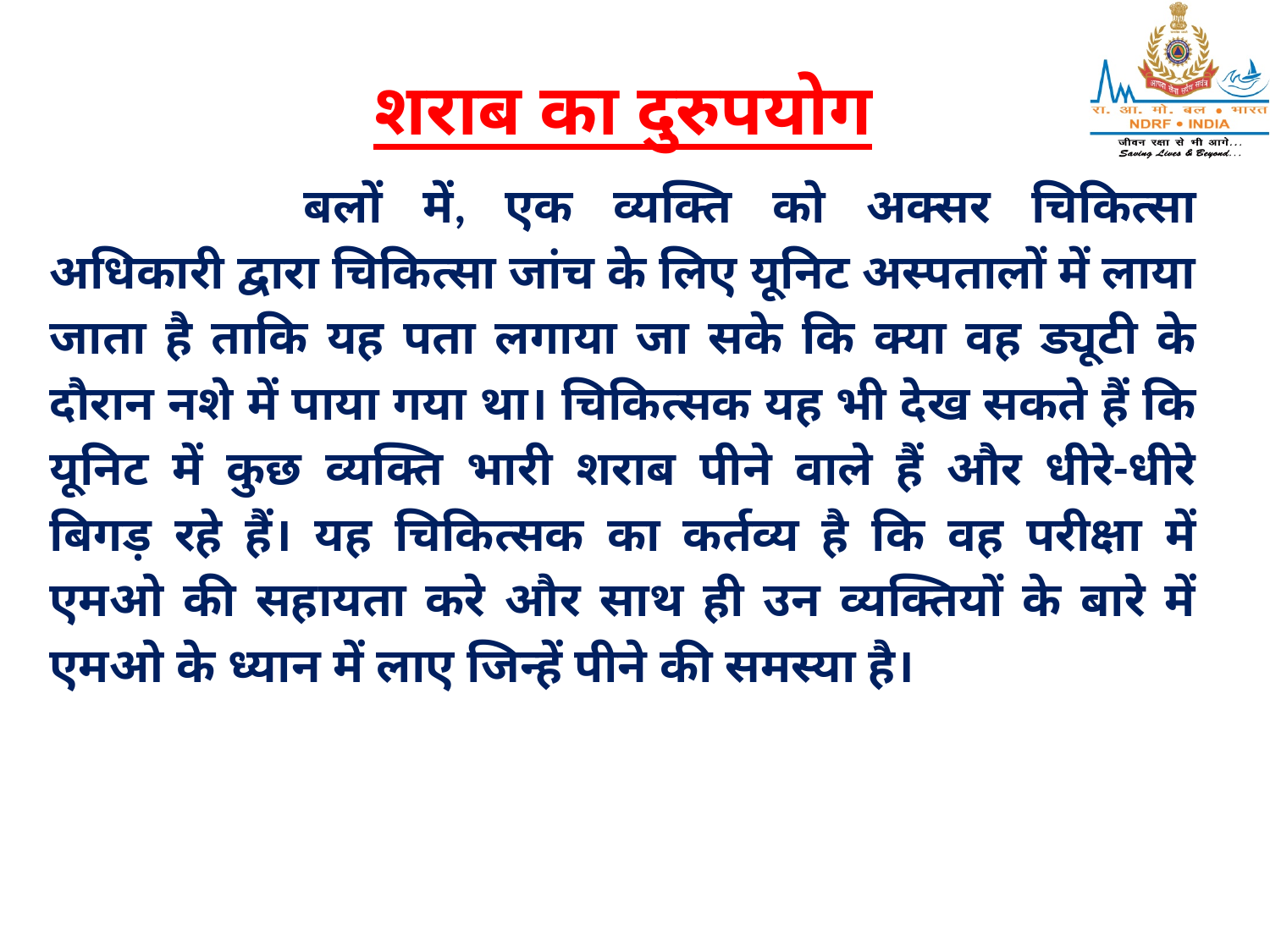

शराब का दुरुपयोग
		बलों में, एक व्यक्ति को अक्सर चिकित्सा अधिकारी द्वारा चिकित्सा जांच के लिए यूनिट अस्पतालों में लाया जाता है ताकि यह पता लगाया जा सके कि क्या वह ड्यूटी के दौरान नशे में पाया गया था। चिकित्सक यह भी देख सकते हैं कि यूनिट में कुछ व्यक्ति भारी शराब पीने वाले हैं और धीरे-धीरे बिगड़ रहे हैं। यह चिकित्सक का कर्तव्य है कि वह परीक्षा में एमओ की सहायता करे और साथ ही उन व्यक्तियों के बारे में एमओ के ध्यान में लाए जिन्हें पीने की समस्या है।